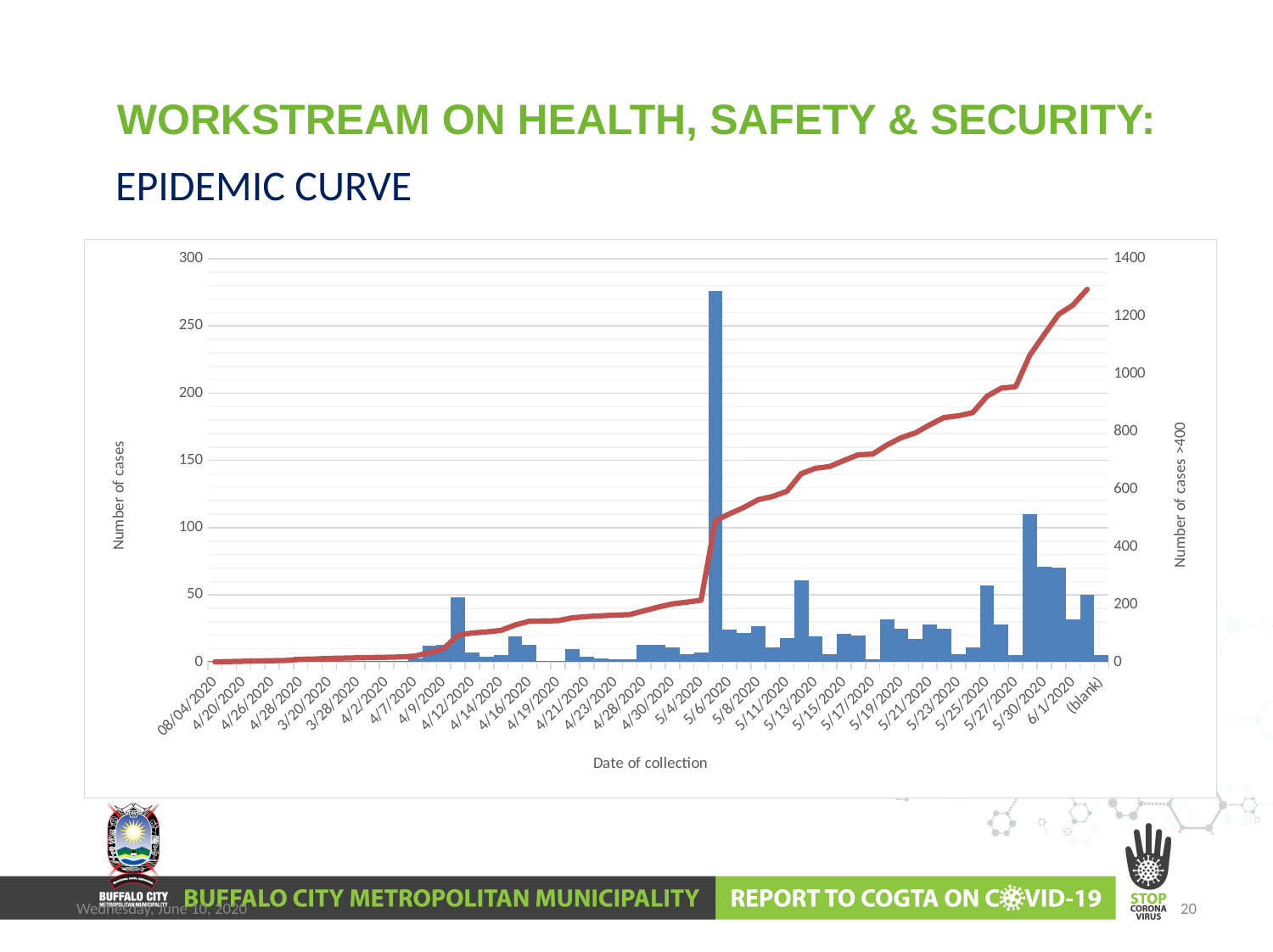

# WORKSTREAM ON HEALTH, SAFETY & SECURITY:
EPIDEMIC CURVE

[unsupported chart]

Wednesday, June 10, 2020
20